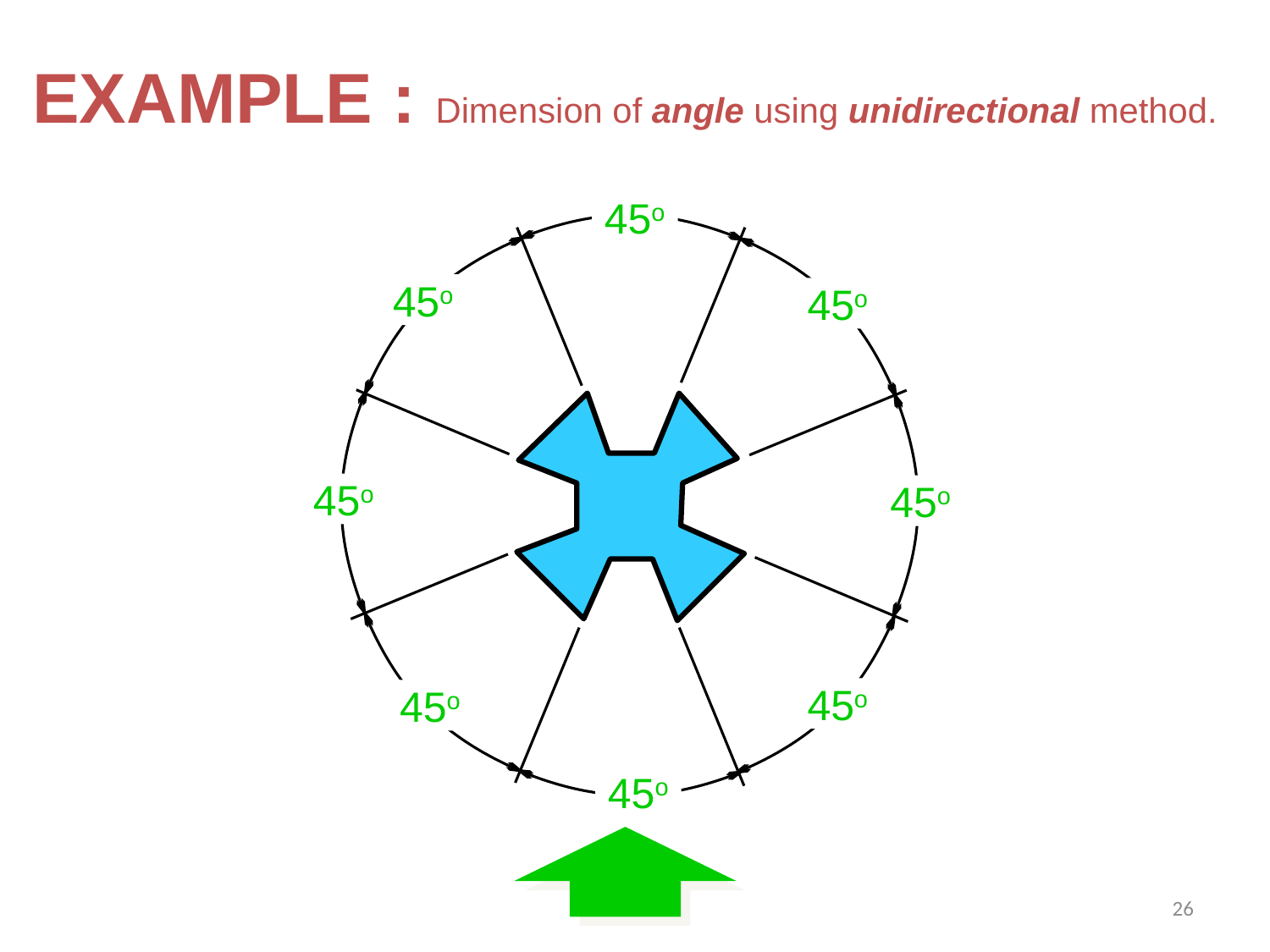

EXAMPLE : Dimension of angle using unidirectional method.

45o

45o

45o

45o

45o

45o

45o

45o

26